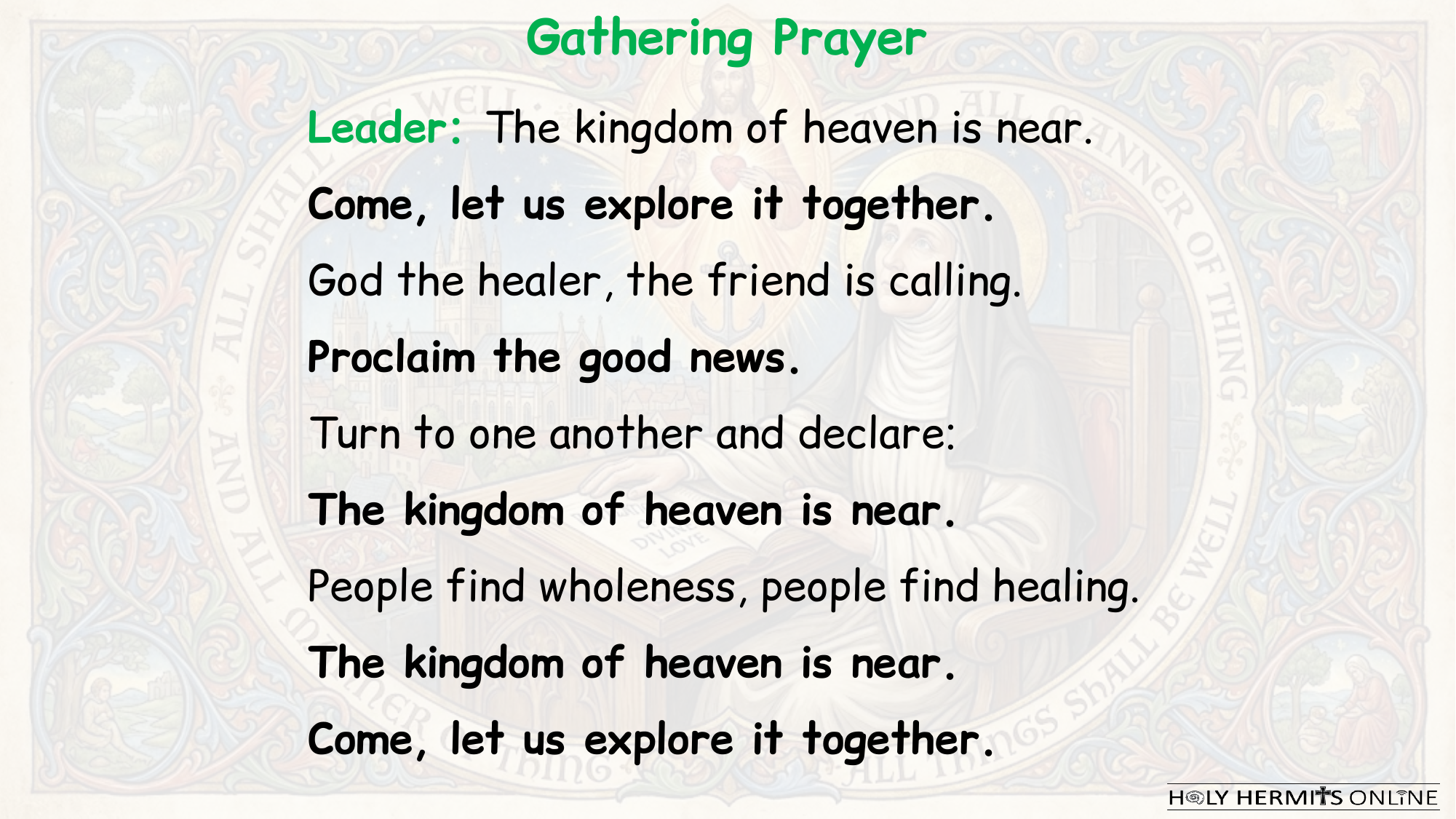

Gathering Prayer
Leader: The kingdom of heaven is near.
Come, let us explore it together.
God the healer, the friend is calling.
Proclaim the good news.
Turn to one another and declare:
The kingdom of heaven is near.
People find wholeness, people find healing.
The kingdom of heaven is near.
Come, let us explore it together.